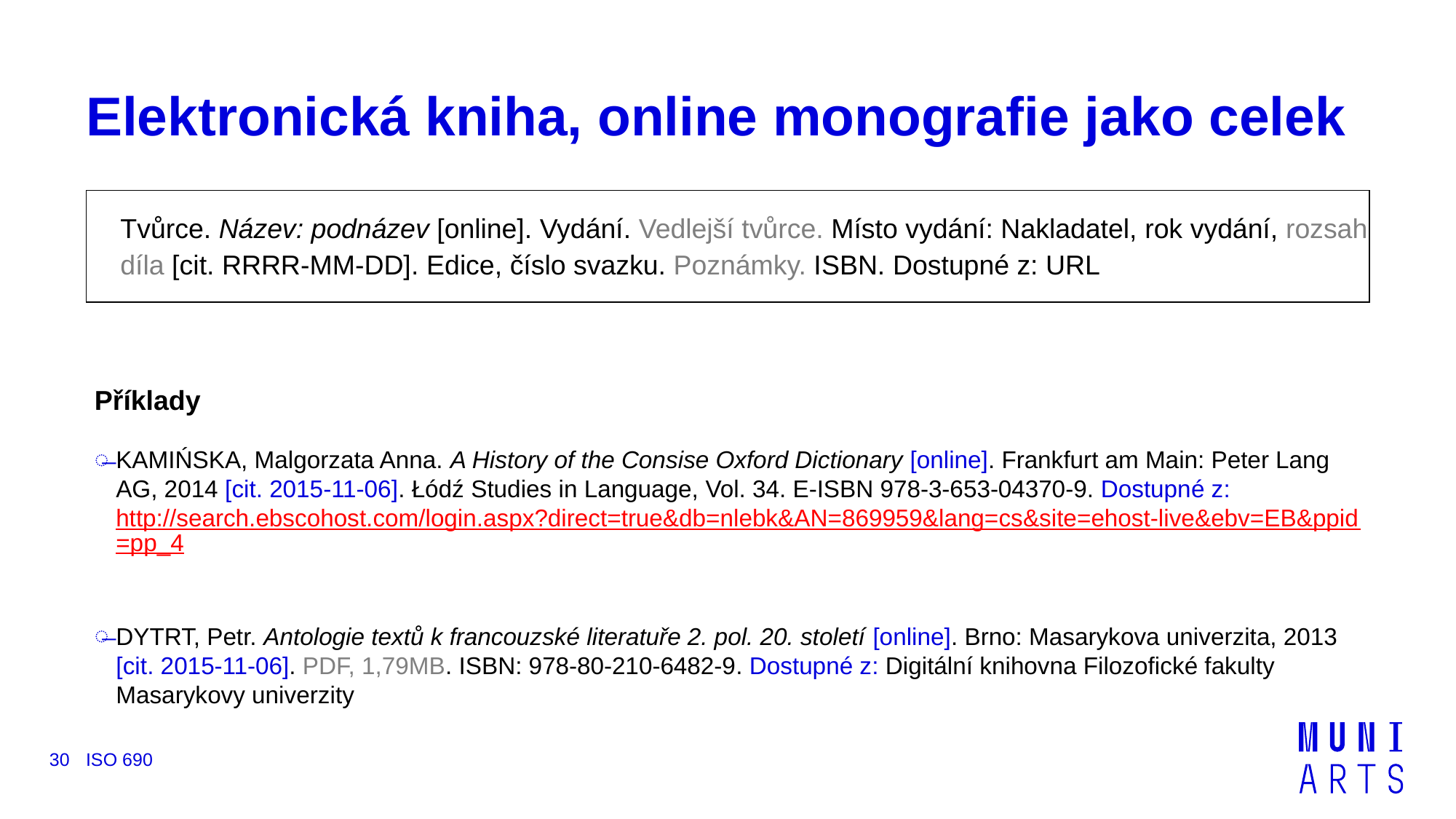

# Elektronická kniha, online monografie jako celek

Tvůrce. Název: podnázev [online]. Vydání. Vedlejší tvůrce. Místo vydání: Nakladatel, rok vydání, rozsah díla [cit. RRRR-MM-DD]. Edice, číslo svazku. Poznámky. ISBN. Dostupné z: URL
Příklady

KAMIŃSKA, Malgorzata Anna. A History of the Consise Oxford Dictionary [online]. Frankfurt am Main: Peter Lang AG, 2014 [cit. 2015-11-06]. Łódź Studies in Language, Vol. 34. E-ISBN 978-3-653-04370-9. Dostupné z: http://search.ebscohost.com/login.aspx?direct=true&db=nlebk&AN=869959&lang=cs&site=ehost-live&ebv=EB&ppid=pp_4

DYTRT, Petr. Antologie textů k francouzské literatuře 2. pol. 20. století [online]. Brno: Masarykova univerzita, 2013 [cit. 2015-11-06]. PDF, 1,79MB. ISBN: 978-80-210-6482-9. Dostupné z: Digitální knihovna Filozofické fakulty Masarykovy univerzity
30
ISO 690